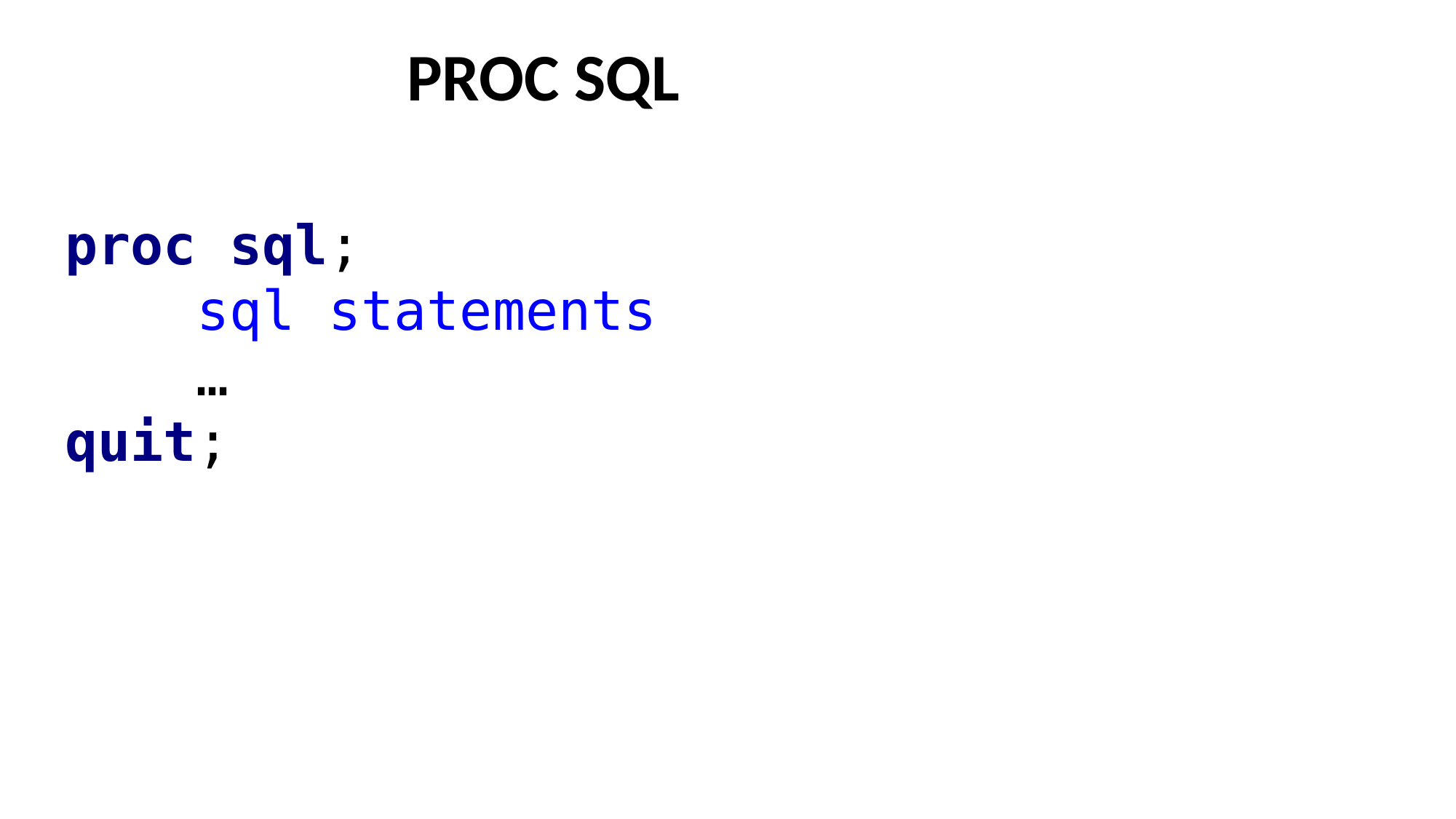

# PROC SQL
proc sql;
    sql statements
    …
quit;